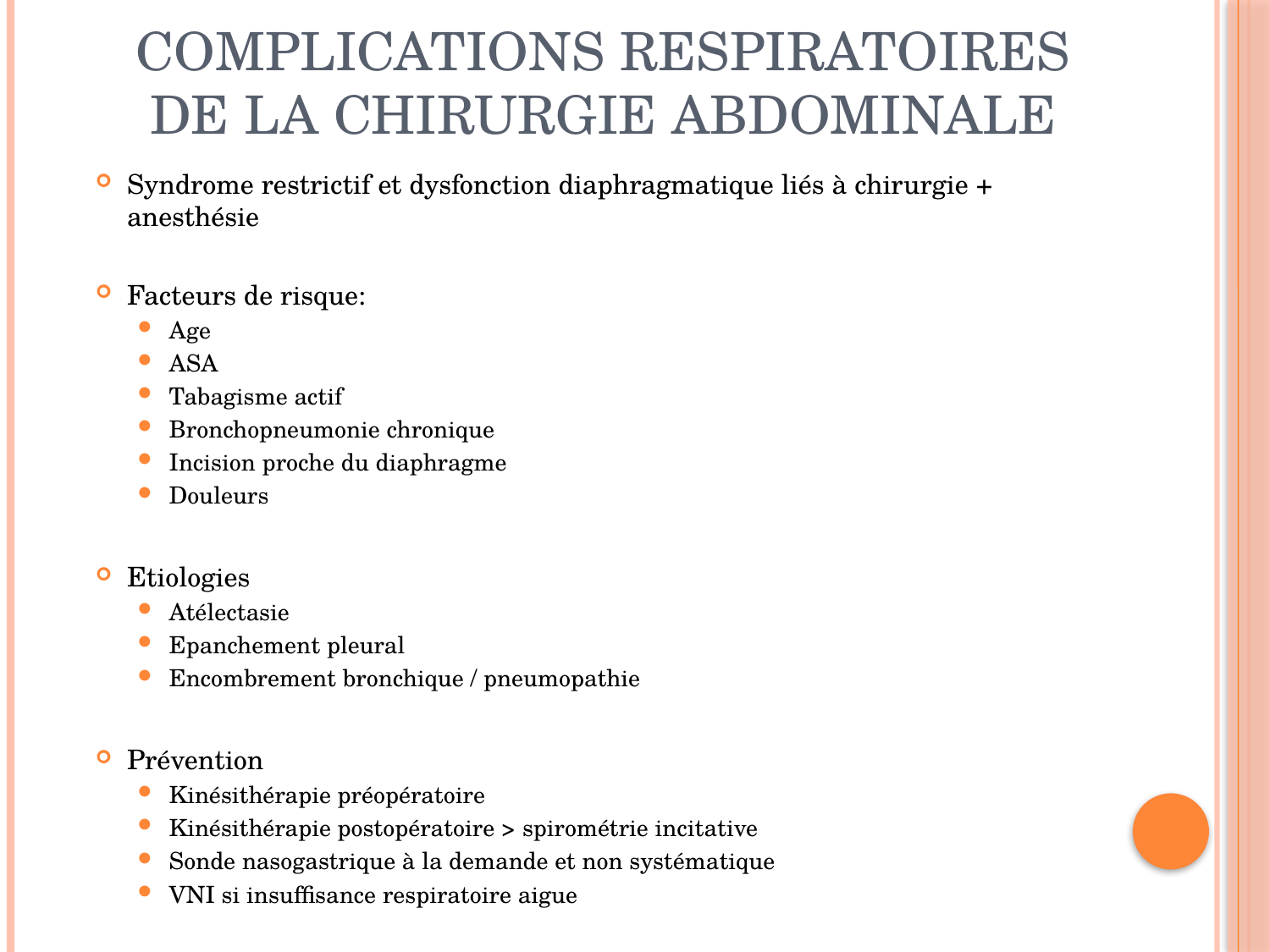

# Complications respiratoires de la chirurgie abdominale
Syndrome restrictif et dysfonction diaphragmatique liés à chirurgie + anesthésie

Facteurs de risque:
Age
ASA
Tabagisme actif
Bronchopneumonie chronique
Incision proche du diaphragme
Douleurs

Etiologies
Atélectasie
Epanchement pleural
Encombrement bronchique / pneumopathie

Prévention
Kinésithérapie préopératoire
Kinésithérapie postopératoire > spirométrie incitative
Sonde nasogastrique à la demande et non systématique
VNI si insuffisance respiratoire aigue